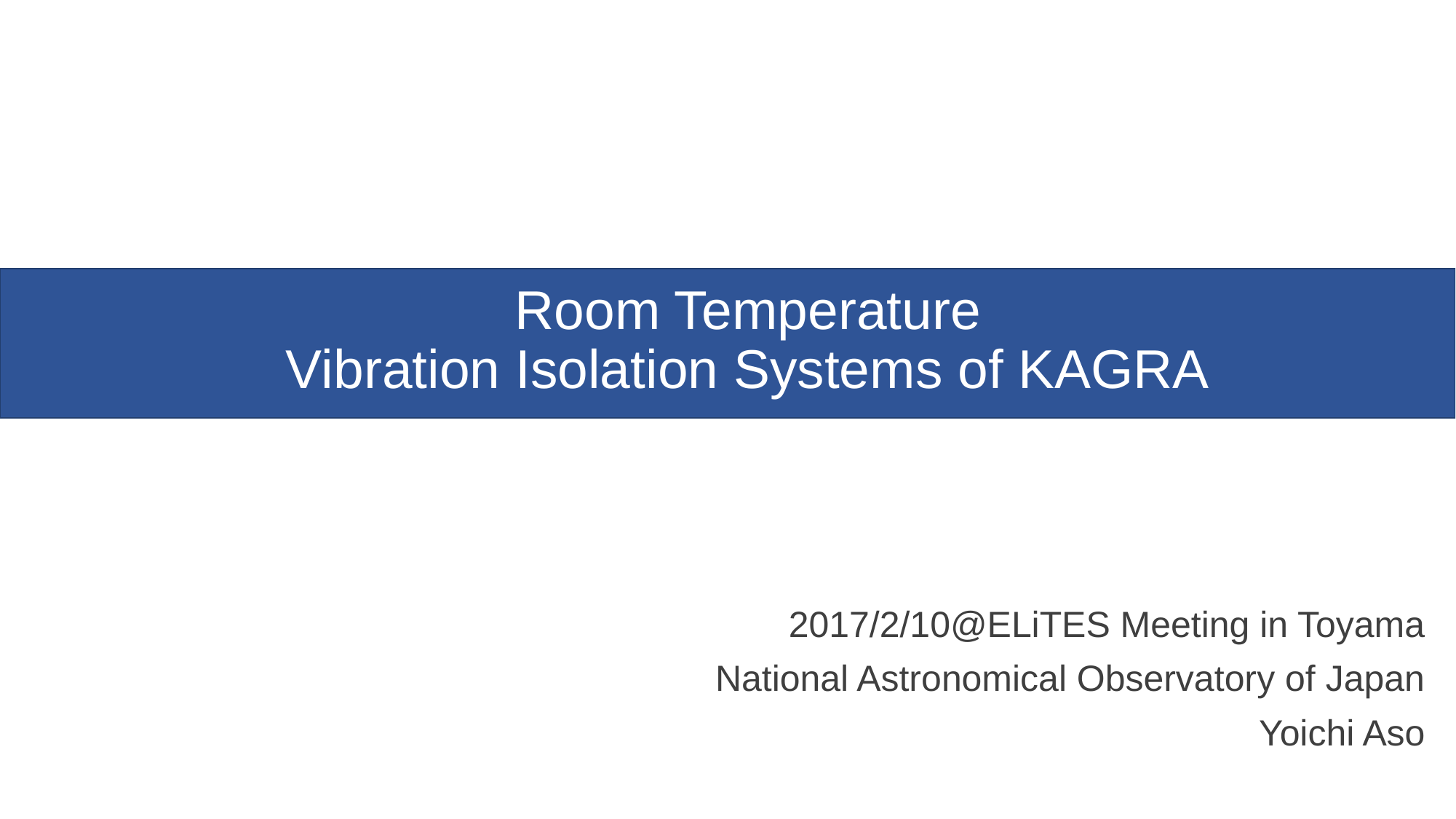

# Room Temperature Vibration Isolation Systems of KAGRA
2017/2/10@ELiTES Meeting in Toyama
National Astronomical Observatory of Japan
Yoichi Aso